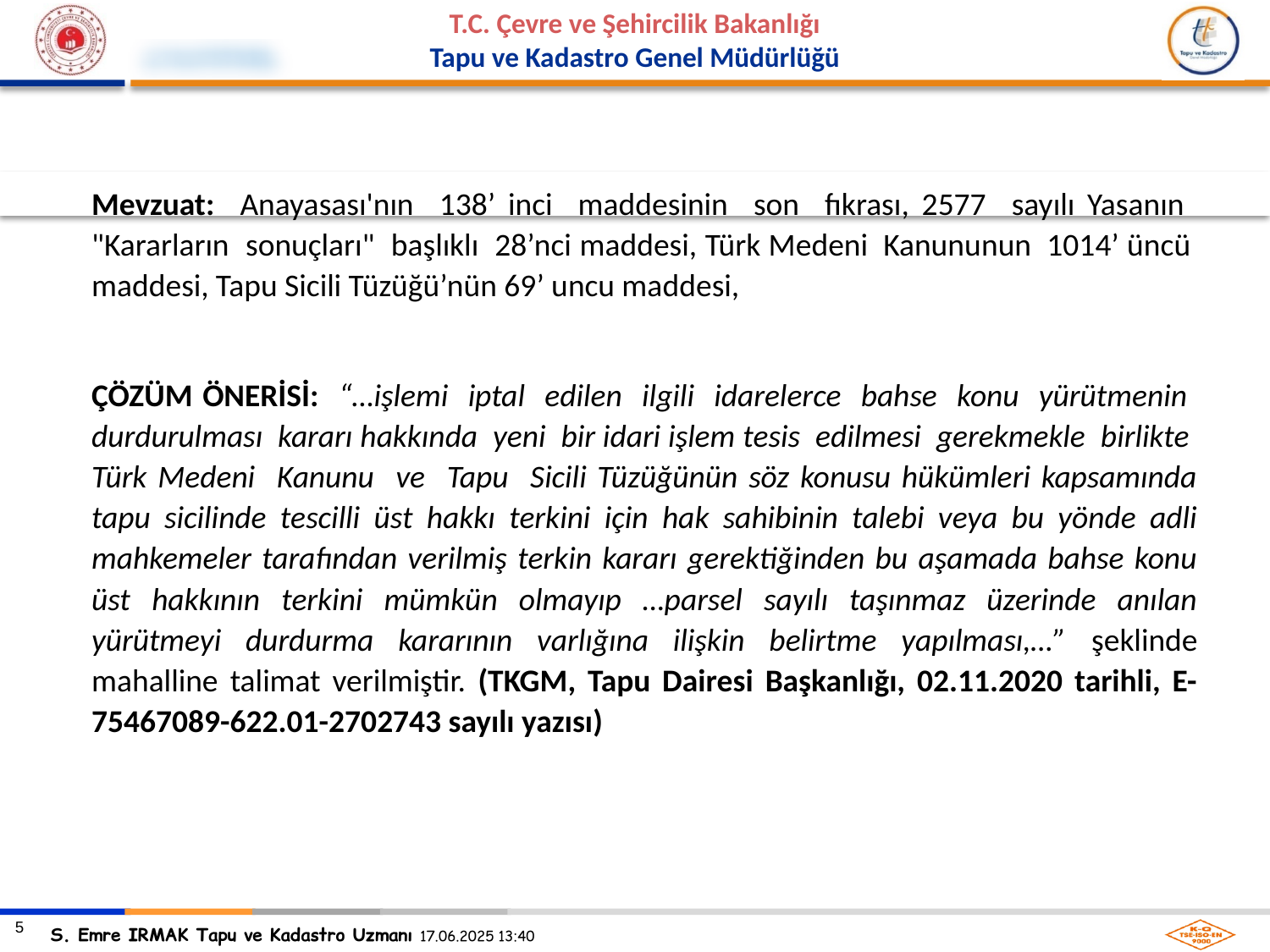

Mevzuat:  Anayasası'nın  138’ inci  maddesinin  son  fıkrası, 2577  sayılı Yasanın  "Kararların  sonuçları"  başlıklı  28’nci maddesi, Türk Medeni  Kanununun  1014’ üncü  maddesi, Tapu Sicili Tüzüğü’nün 69’ uncu maddesi,

ÇÖZÜM ÖNERİSİ:  “…işlemi  iptal  edilen  ilgili  idarelerce  bahse  konu  yürütmenin  durdurulması  kararı hakkında  yeni  bir idari işlem tesis  edilmesi  gerekmekle  birlikte  Türk Medeni  Kanunu  ve  Tapu  Sicili Tüzüğünün söz konusu hükümleri kapsamında tapu sicilinde tescilli üst hakkı terkini için hak sahibinin talebi veya bu yönde adli mahkemeler tarafından verilmiş terkin kararı gerektiğinden bu aşamada bahse konu üst hakkının terkini mümkün olmayıp …parsel sayılı taşınmaz üzerinde anılan yürütmeyi durdurma kararının varlığına ilişkin belirtme yapılması,…” şeklinde mahalline talimat verilmiştir. (TKGM, Tapu Dairesi Başkanlığı, 02.11.2020 tarihli, E-75467089-622.01-2702743 sayılı yazısı)